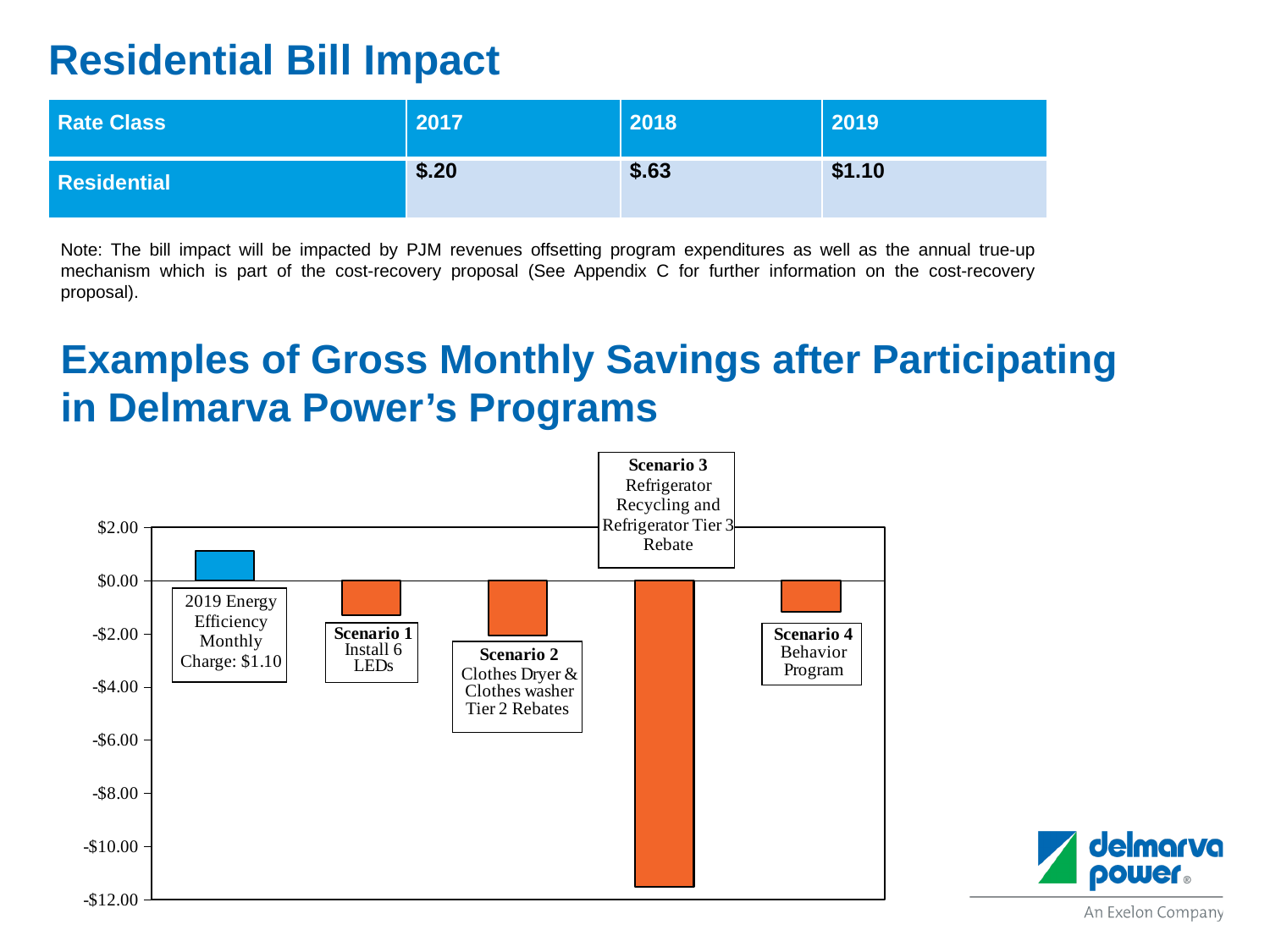

# Residential Bill Impact
| Rate Class | 2017 | 2018 | 2019 |
| --- | --- | --- | --- |
| Residential | $.20 | $.63 | $1.10 |
Note: The bill impact will be impacted by PJM revenues offsetting program expenditures as well as the annual true-up mechanism which is part of the cost-recovery proposal (See Appendix C for further information on the cost-recovery proposal).
Examples of Gross Monthly Savings after Participating in Delmarva Power’s Programs

### Chart

| Category |  |
|---|---|